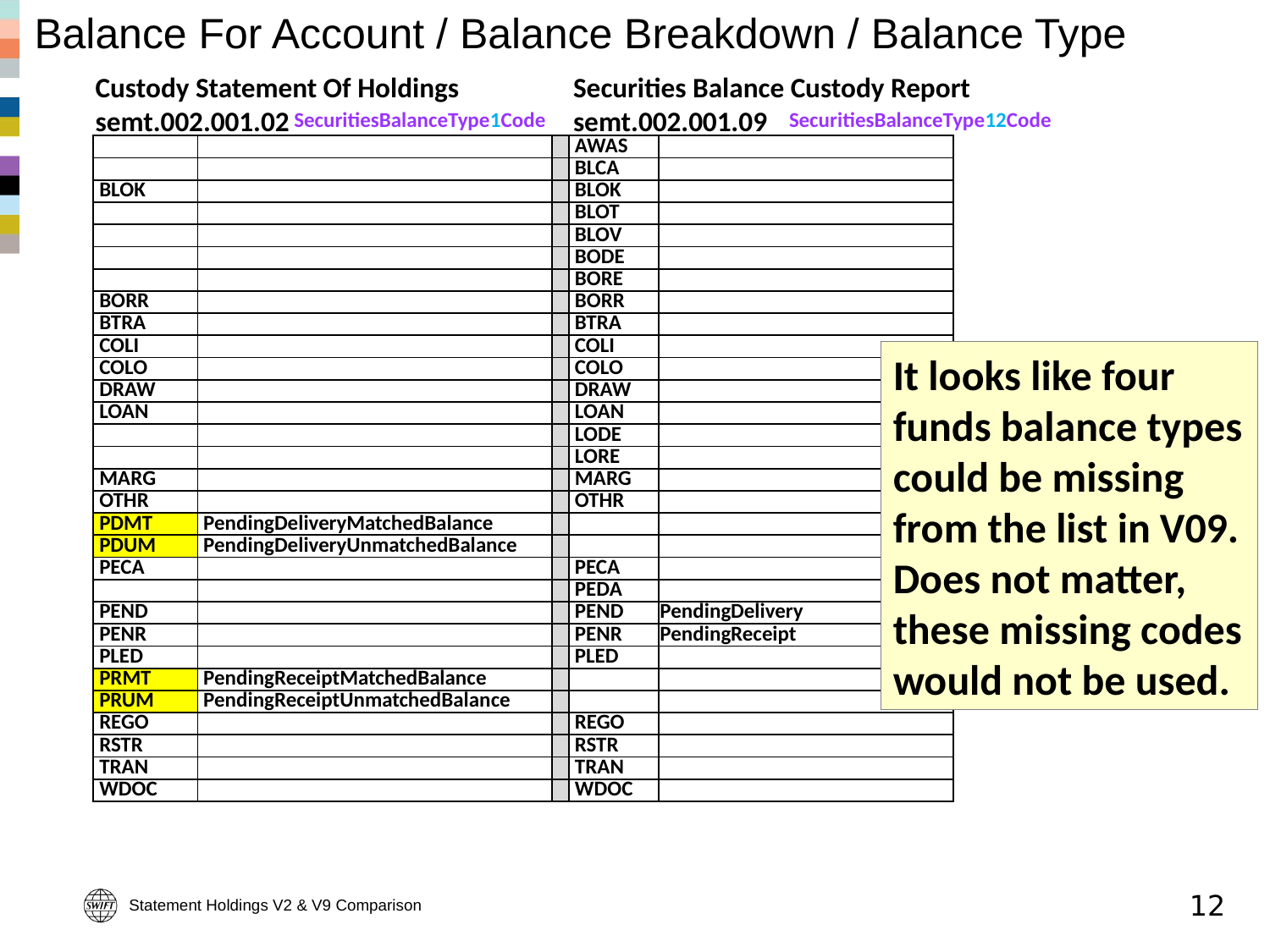

# Balance For Account / Balance Breakdown / Balance Type
Custody Statement Of Holdings
semt.002.001.02
Securities Balance Custody Report
semt.002.001.09
SecuritiesBalanceType1Code
SecuritiesBalanceType12Code
|  |  |  | AWAS |  |
| --- | --- | --- | --- | --- |
|  |  |  | BLCA |  |
| BLOK |  |  | BLOK |  |
|  |  |  | BLOT |  |
|  |  |  | BLOV |  |
|  |  |  | BODE |  |
|  |  |  | BORE |  |
| BORR |  |  | BORR |  |
| BTRA |  |  | BTRA |  |
| COLI |  |  | COLI |  |
| COLO |  |  | COLO |  |
| DRAW |  |  | DRAW |  |
| LOAN |  |  | LOAN |  |
|  |  |  | LODE |  |
|  |  |  | LORE |  |
| MARG |  |  | MARG |  |
| OTHR |  |  | OTHR |  |
| PDMT | PendingDeliveryMatchedBalance |  |  |  |
| PDUM | PendingDeliveryUnmatchedBalance |  |  |  |
| PECA |  |  | PECA |  |
|  |  |  | PEDA |  |
| PEND |  |  | PEND | PendingDelivery |
| PENR |  |  | PENR | PendingReceipt |
| PLED |  |  | PLED |  |
| PRMT | PendingReceiptMatchedBalance |  |  |  |
| PRUM | PendingReceiptUnmatchedBalance |  |  |  |
| REGO |  |  | REGO |  |
| RSTR |  |  | RSTR |  |
| TRAN |  |  | TRAN |  |
| WDOC |  |  | WDOC |  |
It looks like four funds balance types could be missing from the list in V09. Does not matter, these missing codes would not be used.
Statement Holdings V2 & V9 Comparison
12